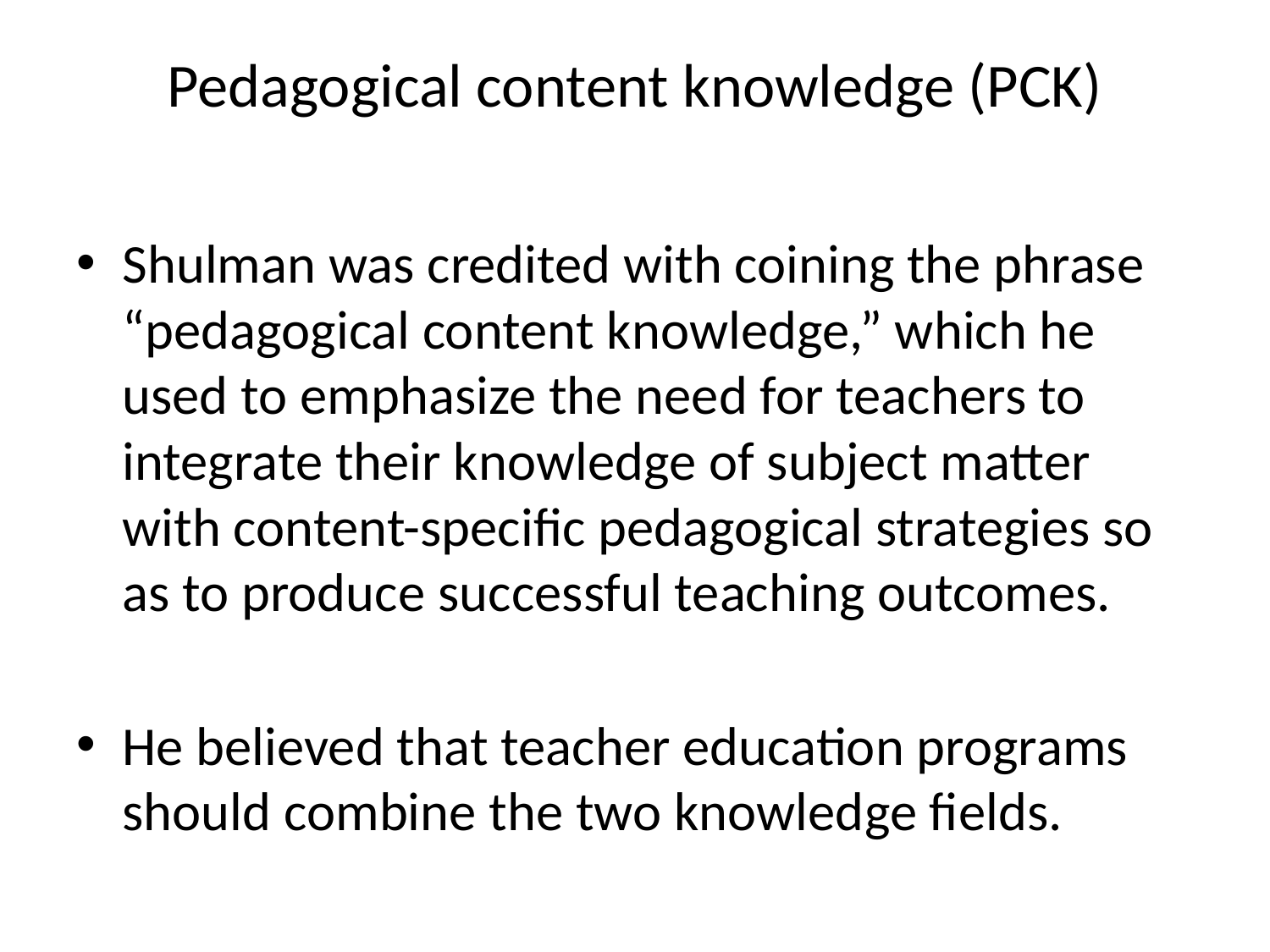

# Pedagogical content knowledge (PCK)
Shulman was credited with coining the phrase “pedagogical content knowledge,” which he used to emphasize the need for teachers to integrate their knowledge of subject matter with content-specific pedagogical strategies so as to produce successful teaching outcomes.

He believed that teacher education programs should combine the two knowledge fields.